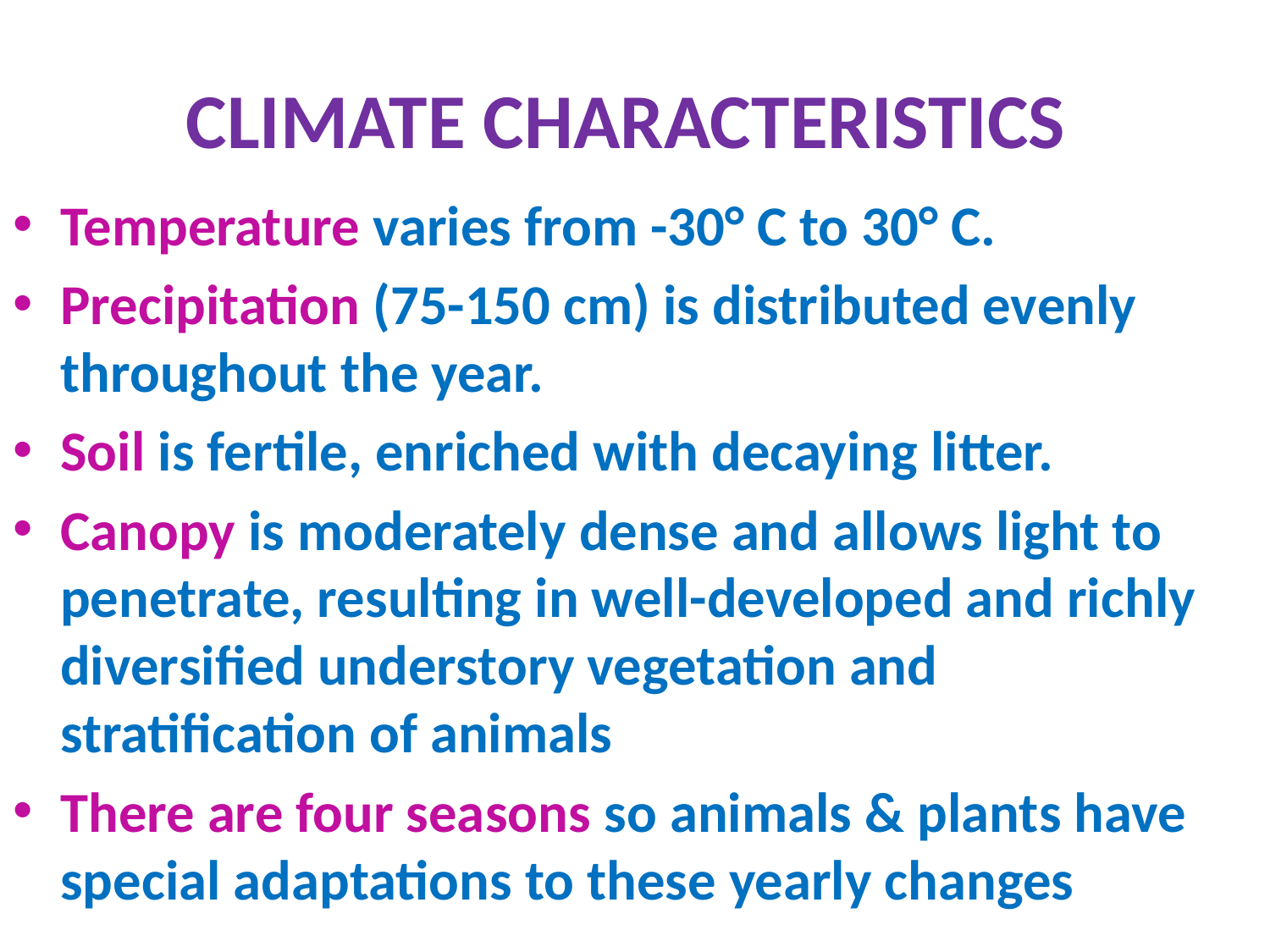

# CLIMATE CHARACTERISTICS
Temperature varies from -30° C to 30° C.
Precipitation (75-150 cm) is distributed evenly throughout the year.
Soil is fertile, enriched with decaying litter.
Canopy is moderately dense and allows light to penetrate, resulting in well-developed and richly diversified understory vegetation and stratification of animals
There are four seasons so animals & plants have special adaptations to these yearly changes